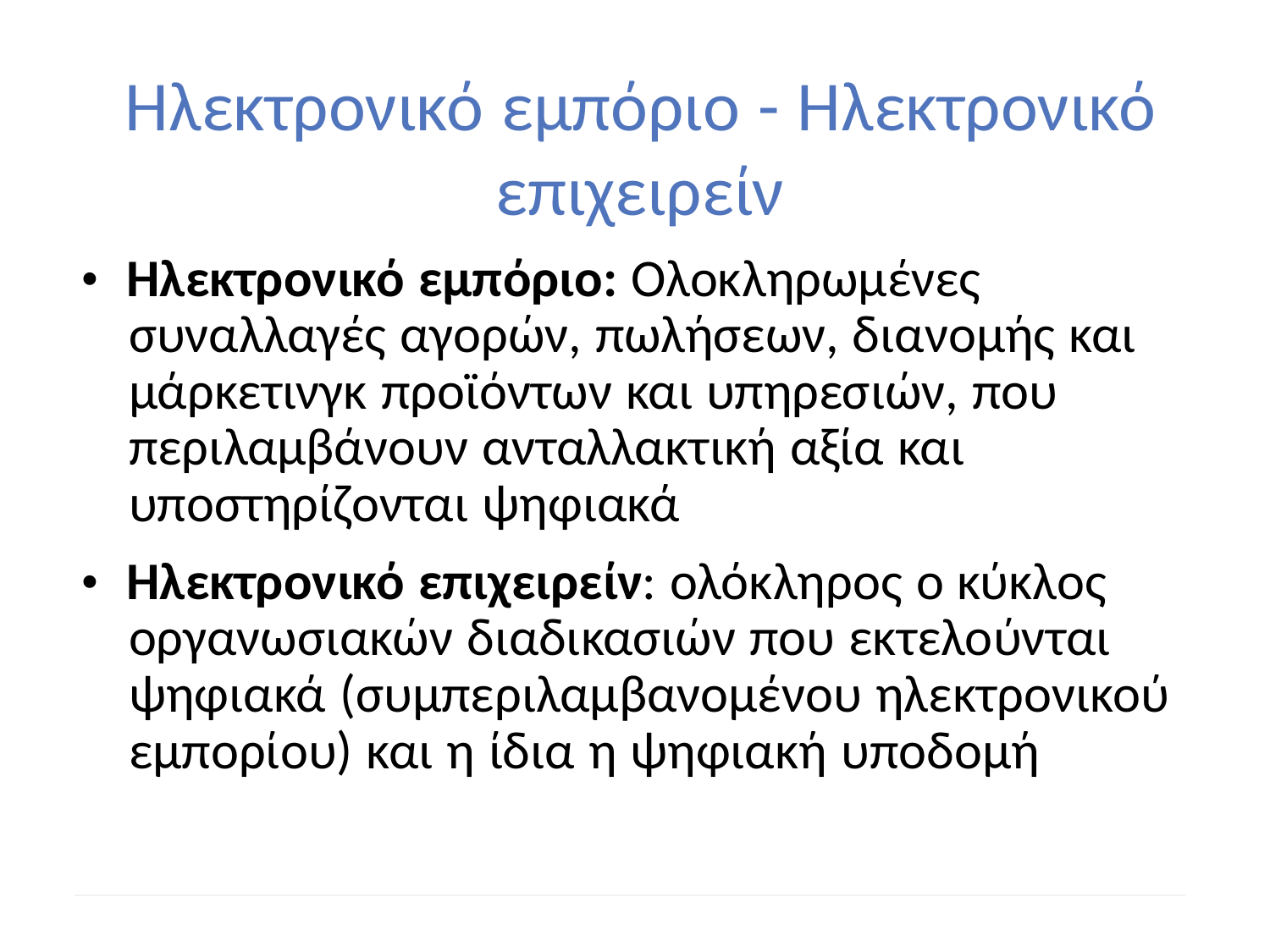

Ηλεκτρονικό εμπόριο - Ηλεκτρονικό
				επιχειρείν
•  Ηλεκτρονικό εμπόριο: Ολοκληρωμένες
			συναλλαγές αγορών, πωλήσεων, διανομής και
			μάρκετινγκ προϊόντων και υπηρεσιών, που
			περιλαμβάνουν ανταλλακτική αξία και
			υποστηρίζονται ψηφιακά
•  Ηλεκτρονικό επιχειρείν: ολόκληρος ο κύκλος
			οργανωσιακών διαδικασιών που εκτελούνται
			ψηφιακά (συμπεριλαμβανομένου ηλεκτρονικού
			εμπορίου) και η ίδια η ψηφιακή υποδομή

15